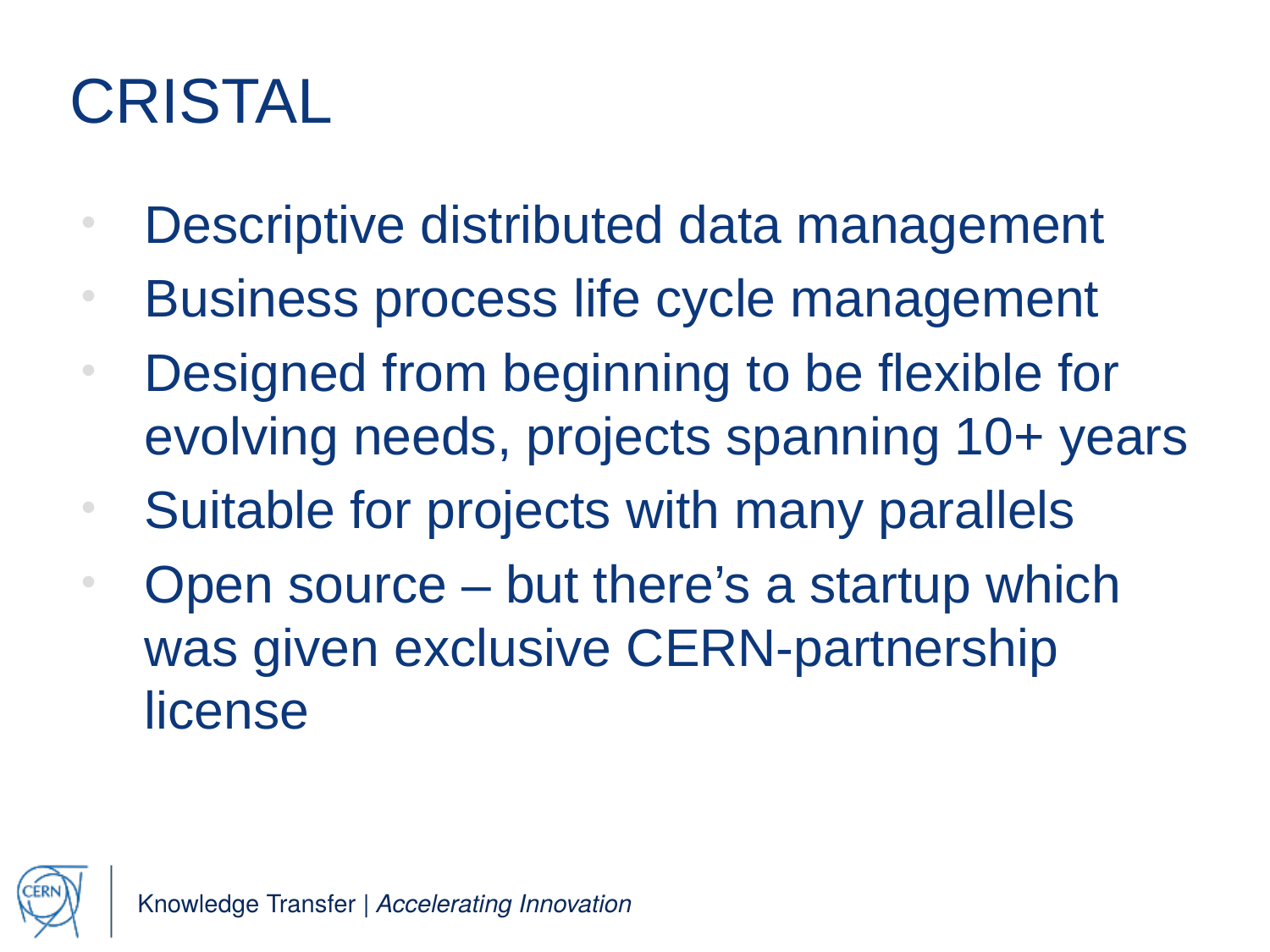

# CRISTAL
Descriptive distributed data management
Business process life cycle management
Designed from beginning to be flexible for evolving needs, projects spanning 10+ years
Suitable for projects with many parallels
Open source – but there’s a startup which was given exclusive CERN-partnership license